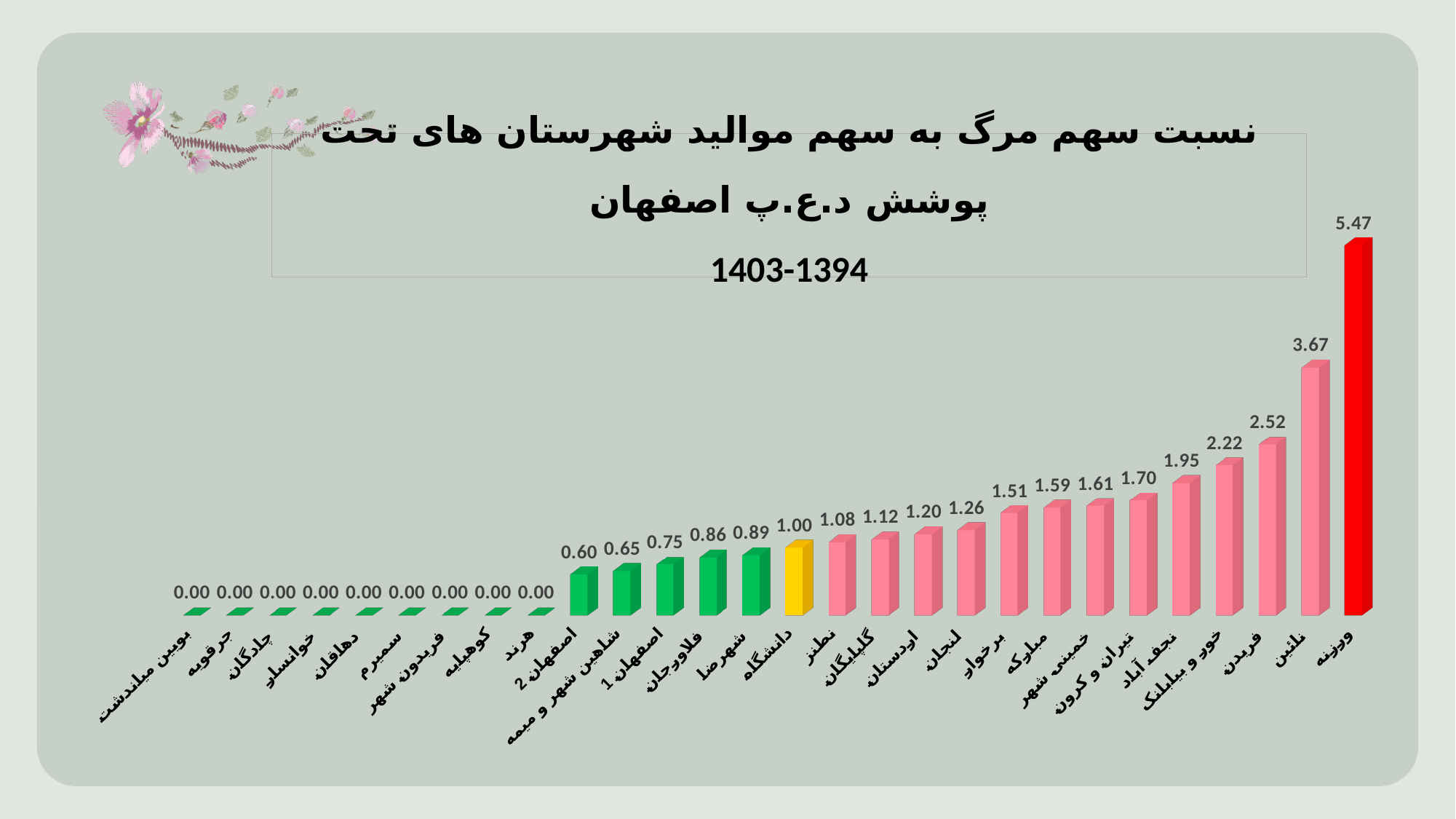

نسبت سهم مرگ به سهم موالید شهرستان های تحت پوشش د.ع.پ اصفهان
1403-1394

[unsupported chart]